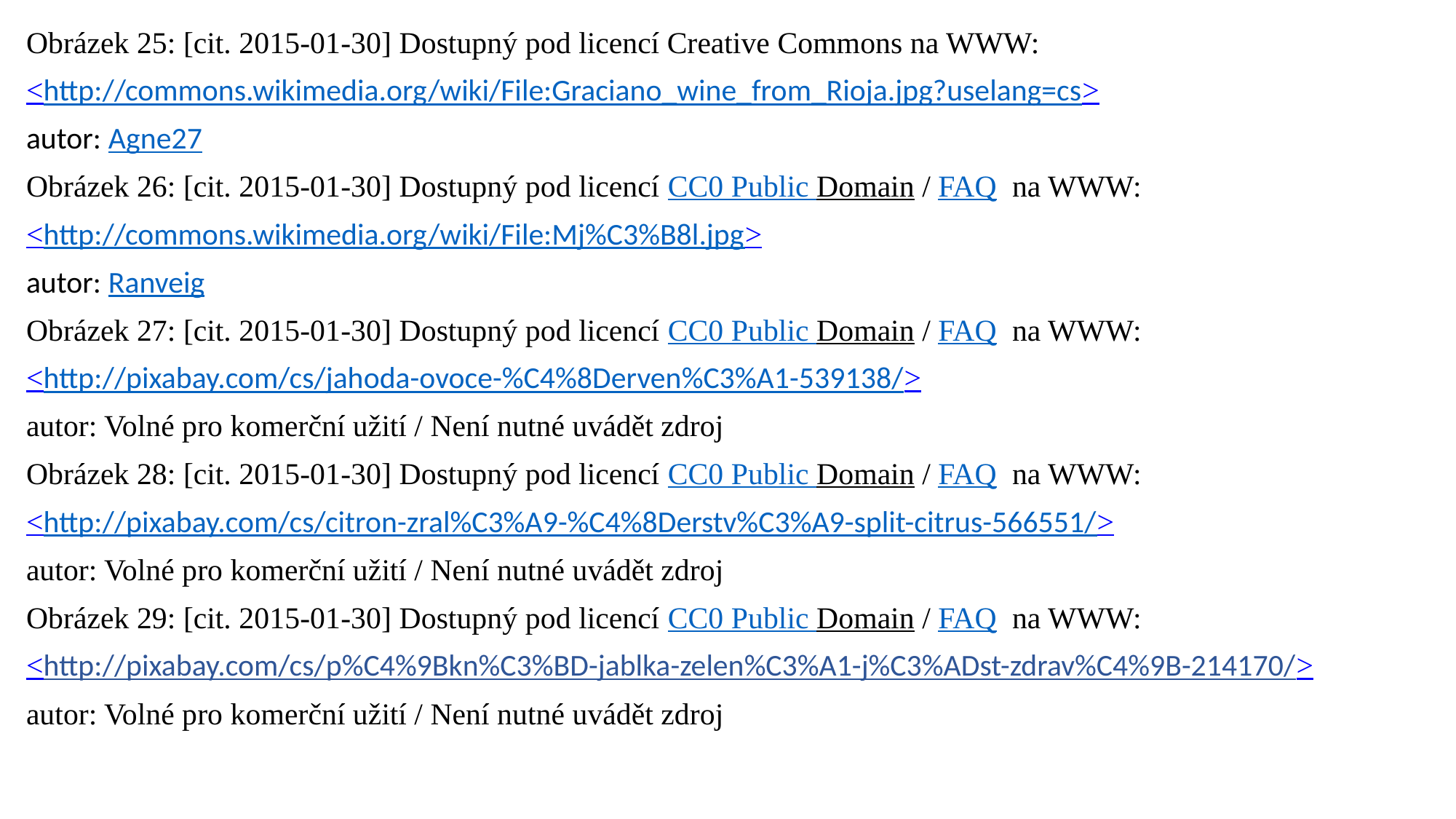

Obrázek 25: [cit. 2015-01-30] Dostupný pod licencí Creative Commons na WWW:
<http://commons.wikimedia.org/wiki/File:Graciano_wine_from_Rioja.jpg?uselang=cs>
autor: Agne27
Obrázek 26: [cit. 2015-01-30] Dostupný pod licencí CC0 Public Domain / FAQ  na WWW:
<http://commons.wikimedia.org/wiki/File:Mj%C3%B8l.jpg>
autor: Ranveig
Obrázek 27: [cit. 2015-01-30] Dostupný pod licencí CC0 Public Domain / FAQ  na WWW:
<http://pixabay.com/cs/jahoda-ovoce-%C4%8Derven%C3%A1-539138/>
autor: Volné pro komerční užití / Není nutné uvádět zdroj
Obrázek 28: [cit. 2015-01-30] Dostupný pod licencí CC0 Public Domain / FAQ  na WWW:
<http://pixabay.com/cs/citron-zral%C3%A9-%C4%8Derstv%C3%A9-split-citrus-566551/>
autor: Volné pro komerční užití / Není nutné uvádět zdroj
Obrázek 29: [cit. 2015-01-30] Dostupný pod licencí CC0 Public Domain / FAQ  na WWW:
<http://pixabay.com/cs/p%C4%9Bkn%C3%BD-jablka-zelen%C3%A1-j%C3%ADst-zdrav%C4%9B-214170/>
autor: Volné pro komerční užití / Není nutné uvádět zdroj